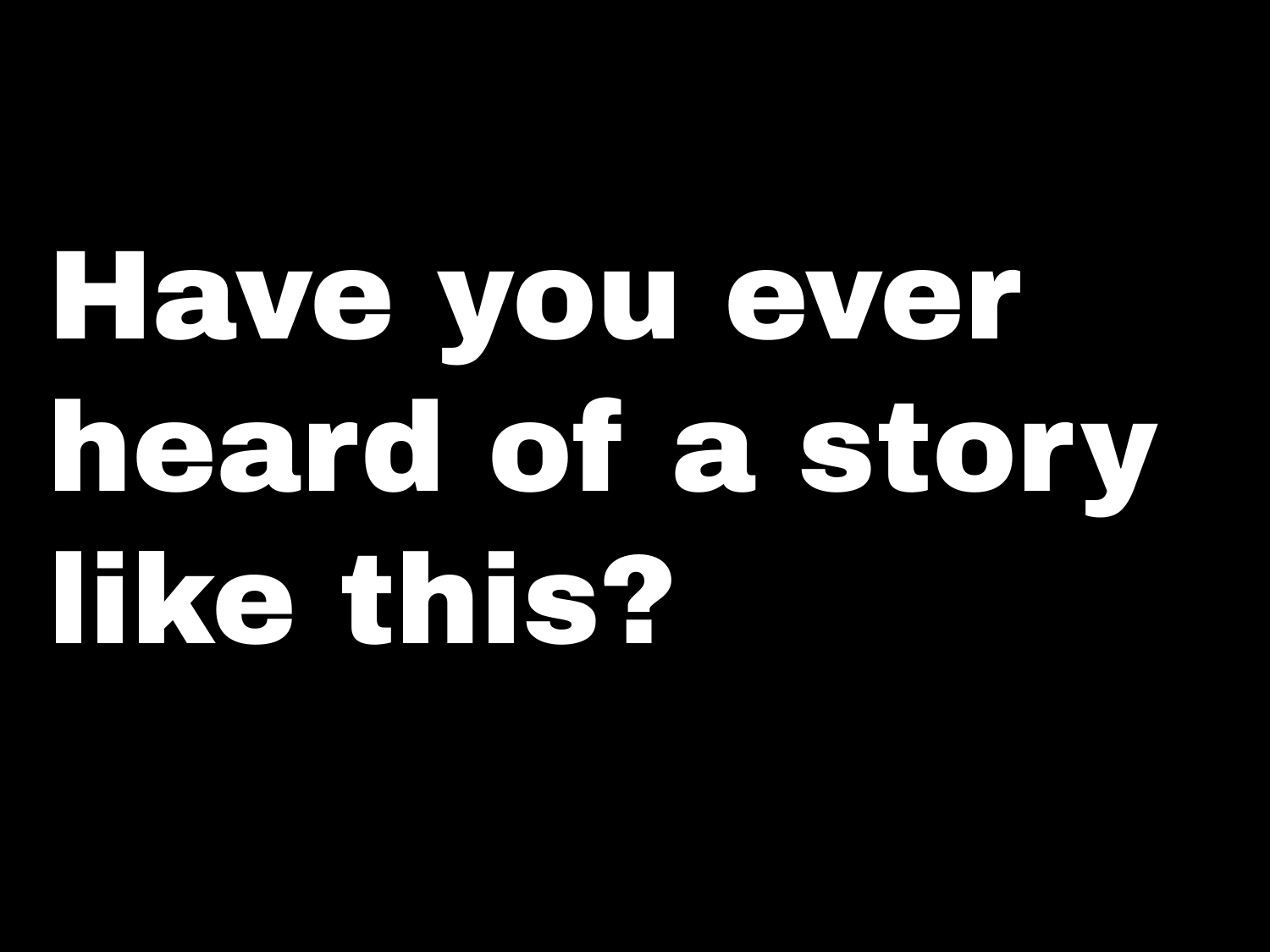

Have you ever heard of a story like this?